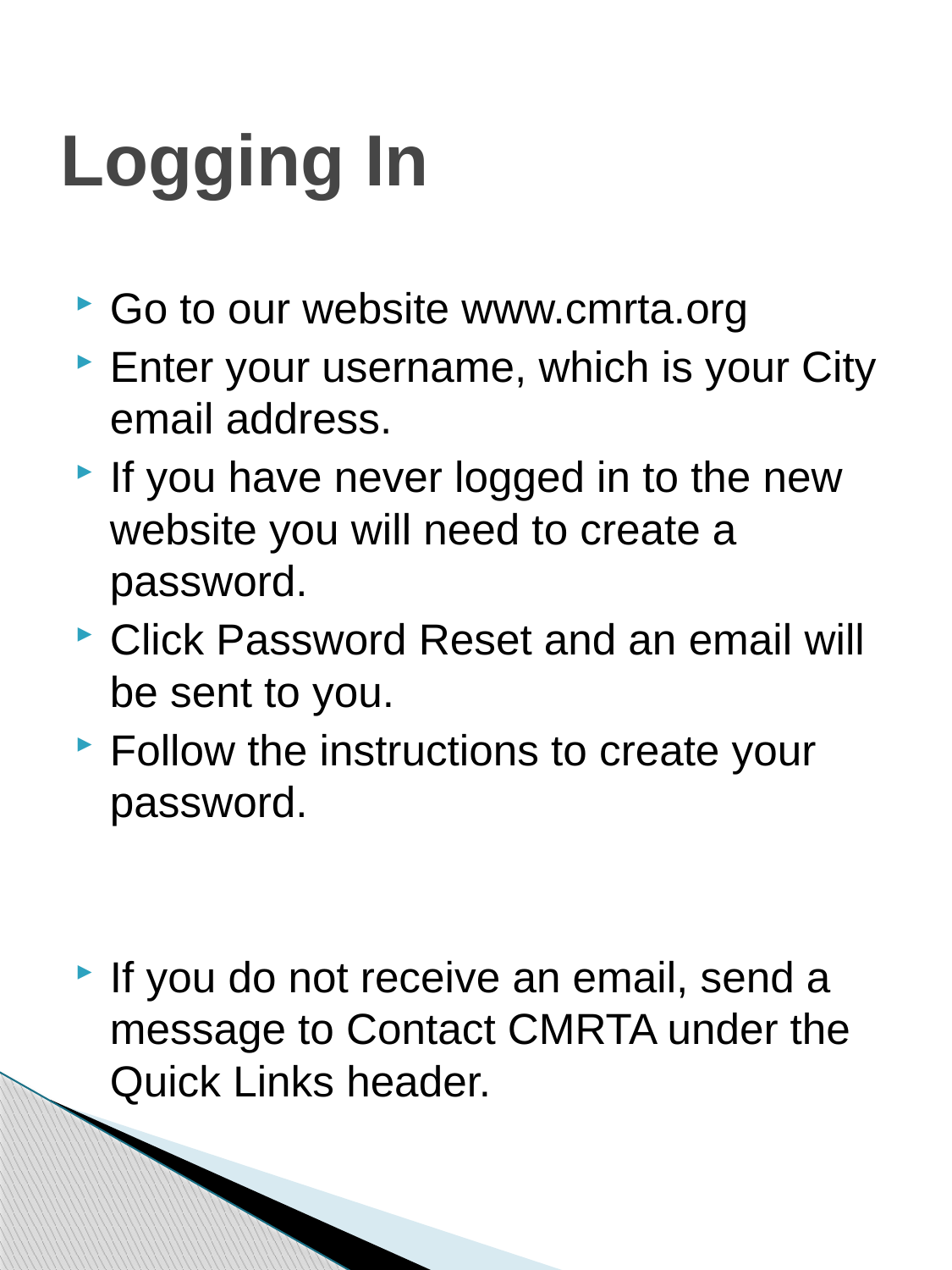

# Logging In
Go to our website www.cmrta.org
Enter your username, which is your City email address.
If you have never logged in to the new website you will need to create a password.
Click Password Reset and an email will be sent to you.
Follow the instructions to create your password.

If you do not receive an email, send a message to Contact CMRTA under the Quick Links header.